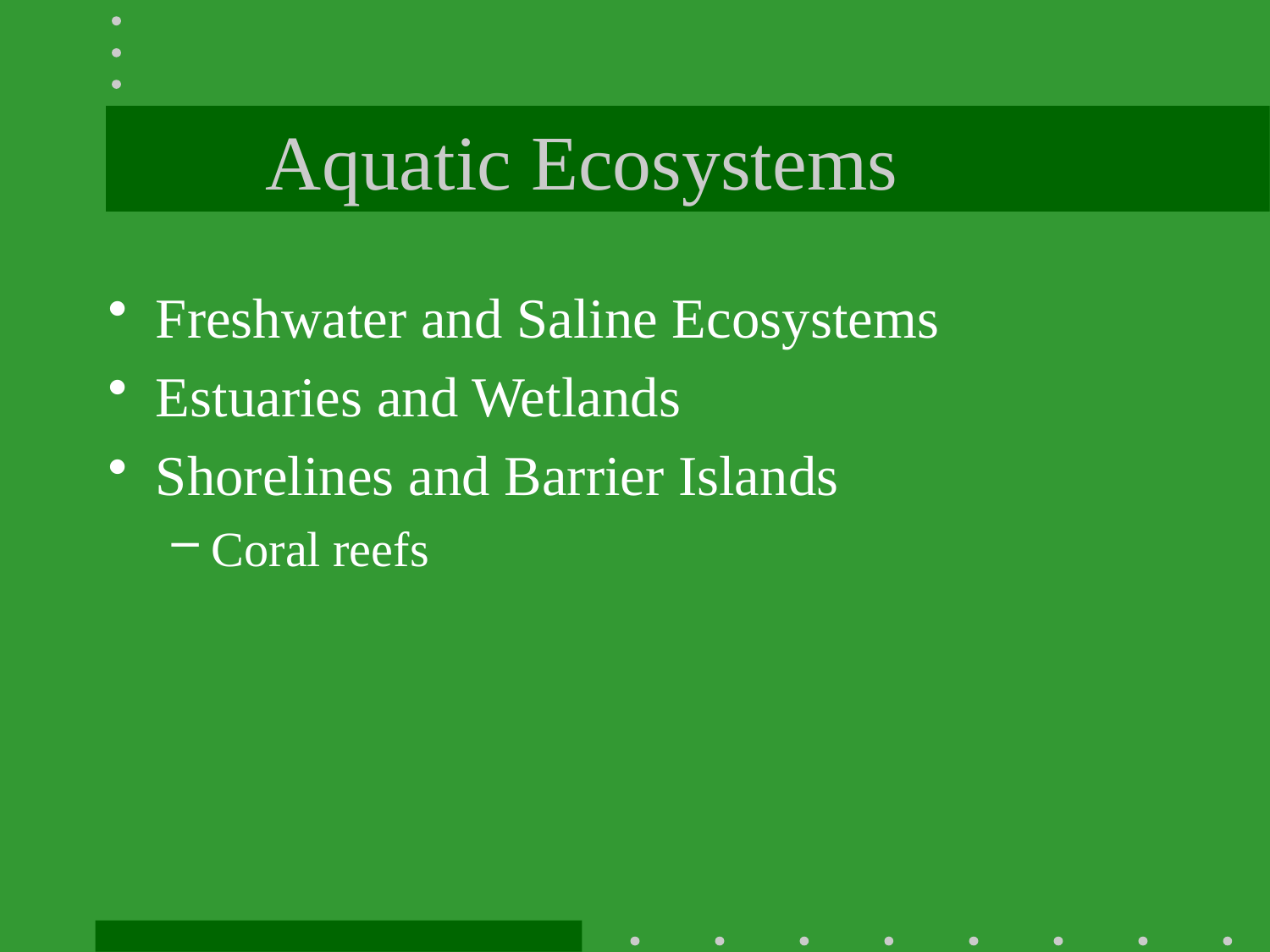

# Aquatic Ecosystems
Freshwater and Saline Ecosystems
Estuaries and Wetlands
Shorelines and Barrier Islands
Coral reefs